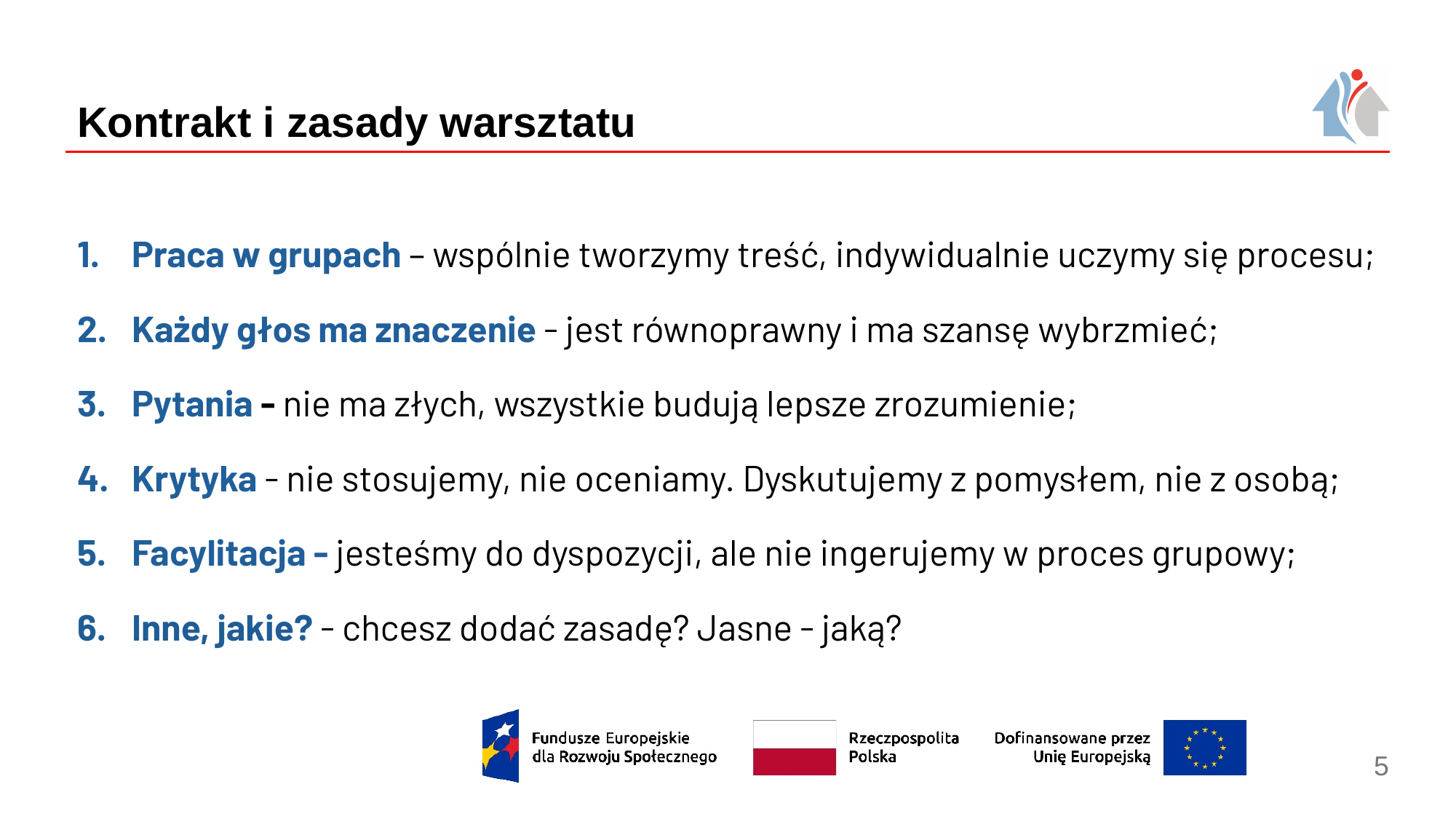

# Kontrakt i zasady warsztatu
Praca w grupach – wspólnie tworzymy treść, indywidualnie uczymy się procesu;
Każdy głos ma znaczenie - jest równoprawny i ma szansę wybrzmieć;
Pytania - nie ma złych, wszystkie budują lepsze zrozumienie;
Krytyka - nie stosujemy, nie oceniamy. Dyskutujemy z pomysłem, nie z osobą;
Facylitacja - jesteśmy do dyspozycji, ale nie ingerujemy w proces grupowy;
Inne, jakie? - chcesz dodać zasadę? Jasne - jaką?
5